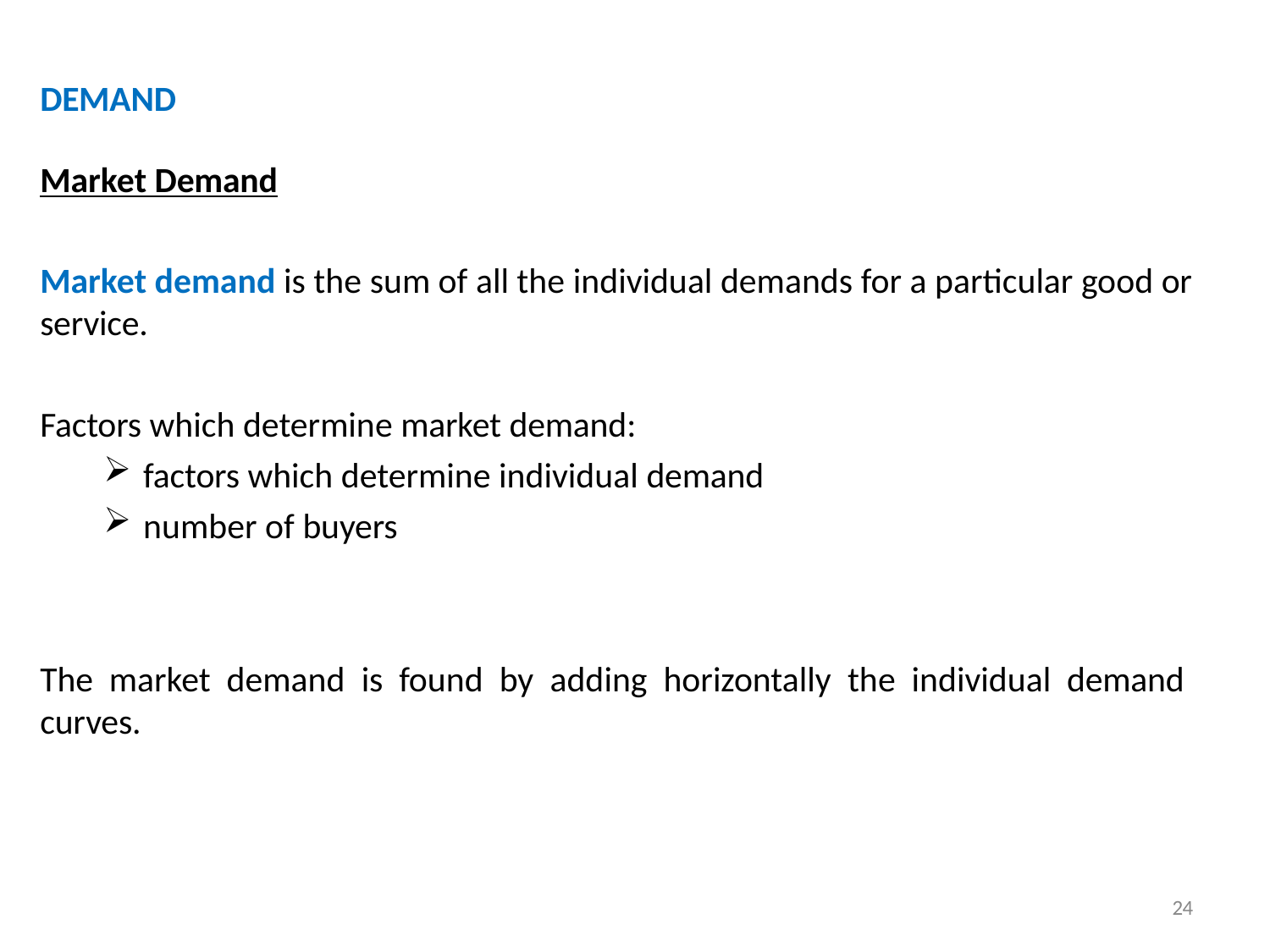

DEMAND
Market Demand

Market demand is the sum of all the individual demands for a particular good or service.

Factors which determine market demand:
factors which determine individual demand
number of buyers
The market demand is found by adding horizontally the individual demand curves.
24